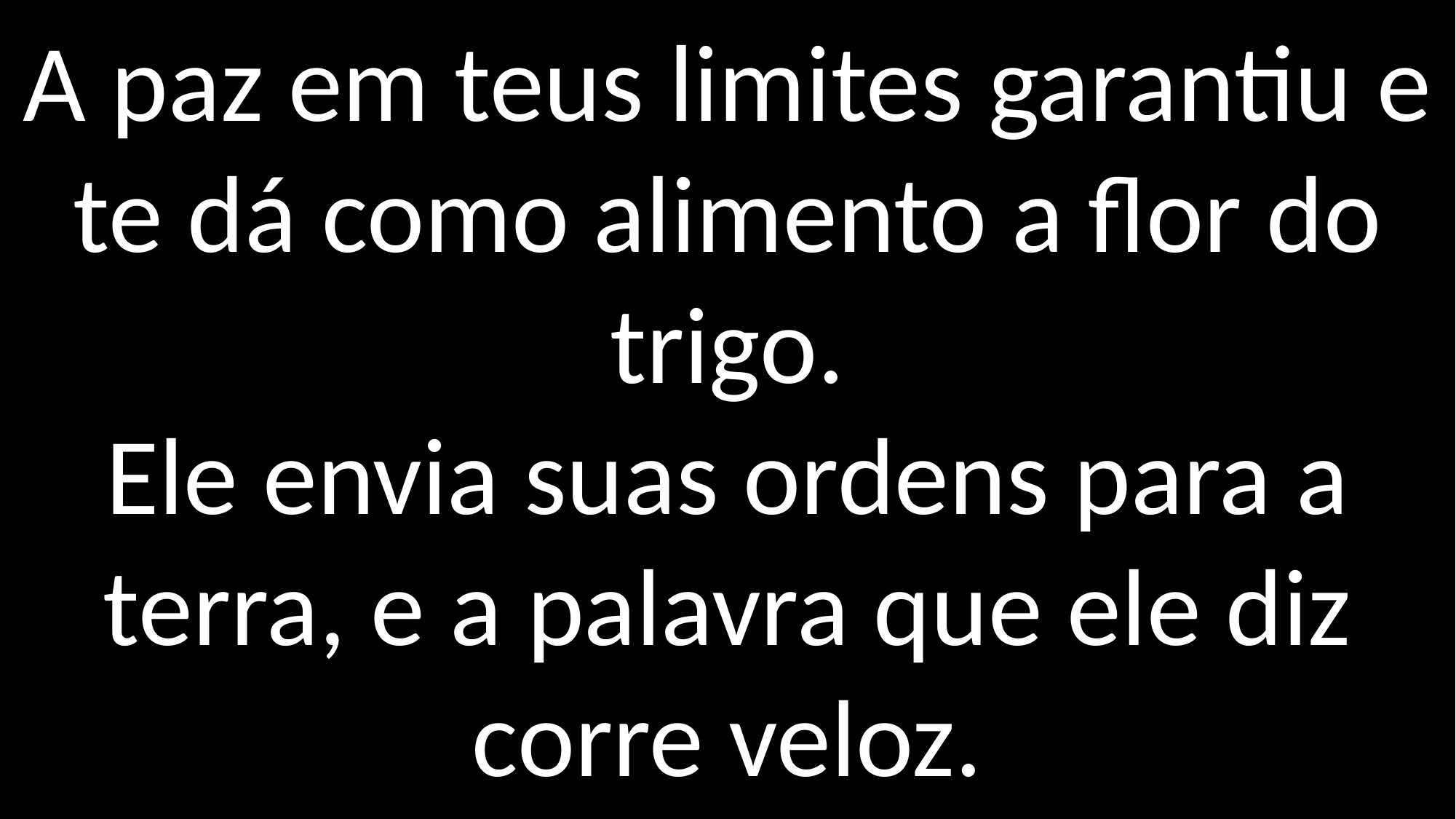

A paz em teus limites garantiu e te dá como alimento a flor do trigo.
Ele envia suas ordens para a terra, e a palavra que ele diz corre veloz.